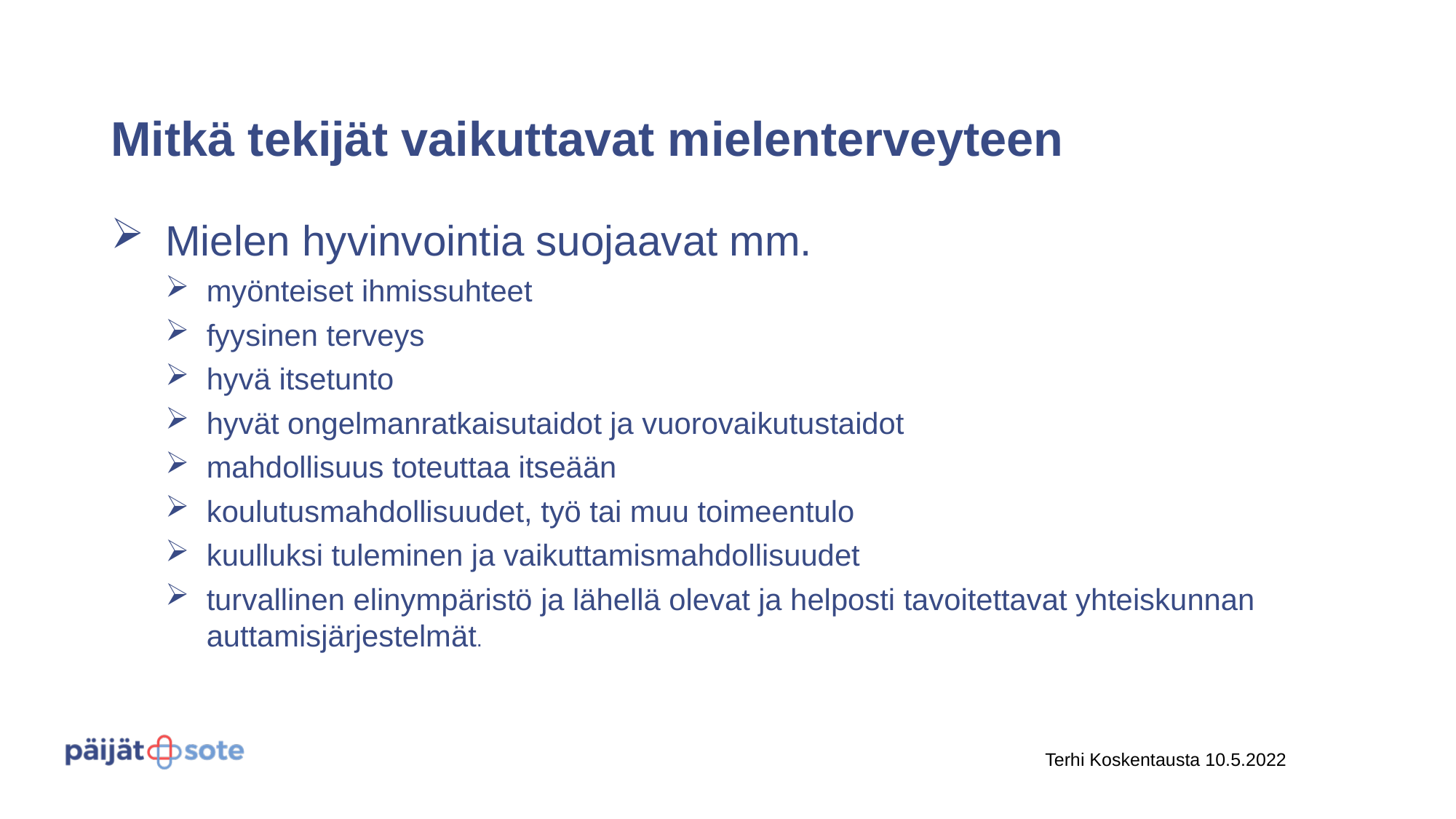

# Mitkä tekijät vaikuttavat mielenterveyteen
Mielen hyvinvointia suojaavat mm.
myönteiset ihmissuhteet
fyysinen terveys
hyvä itsetunto
hyvät ongelmanratkaisutaidot ja vuorovaikutustaidot
mahdollisuus toteuttaa itseään
koulutusmahdollisuudet, työ tai muu toimeentulo
kuulluksi tuleminen ja vaikuttamismahdollisuudet
turvallinen elinympäristö ja lähellä olevat ja helposti tavoitettavat yhteiskunnan auttamisjärjestelmät.

Terhi Koskentausta 10.5.2022